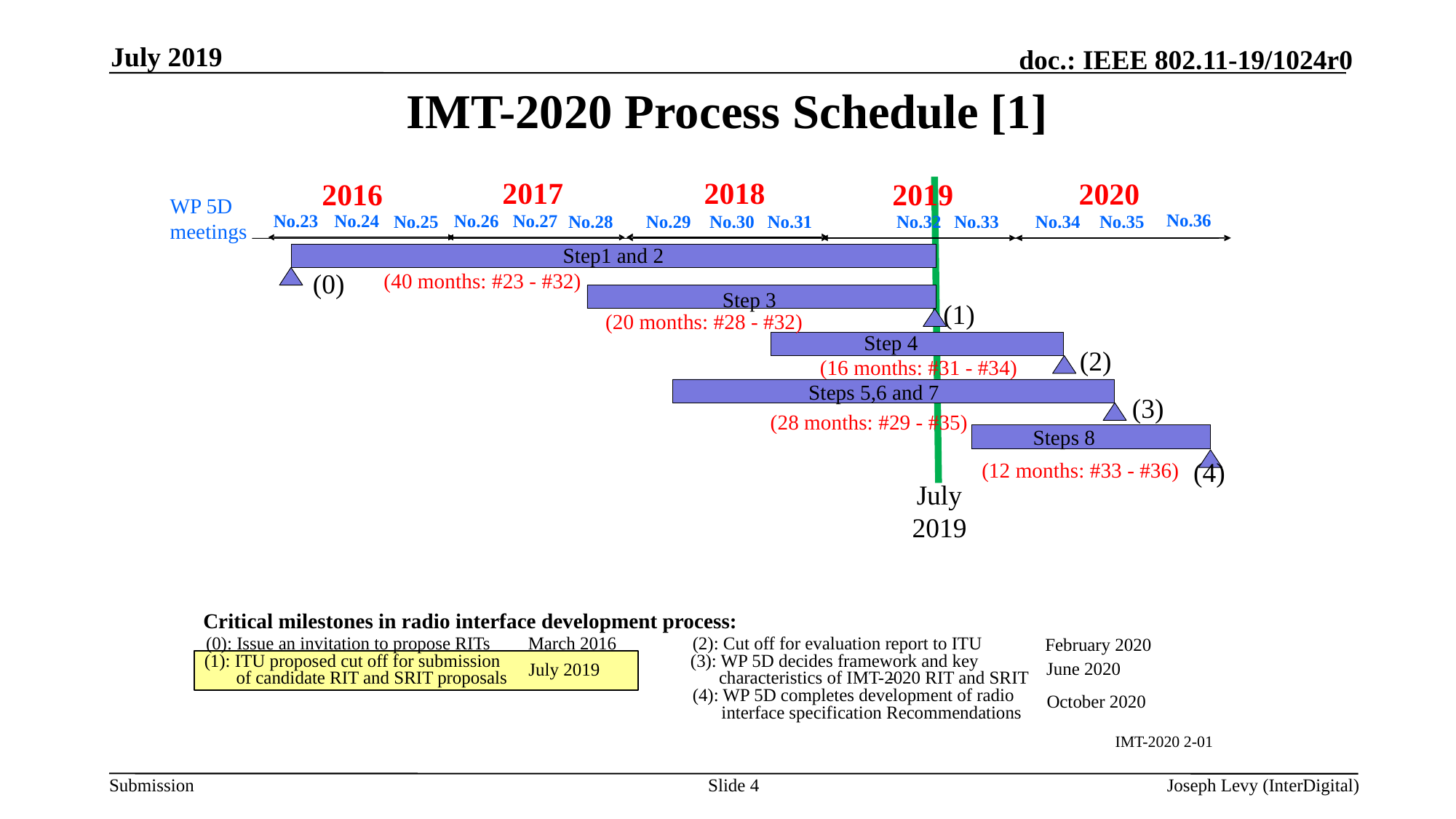

July 2019
# IMT-2020 Process Schedule [1]

2017
2018
2020
2016
2019
WP 5D meetings

No.36
No.23
No.26
No.24
No.27
No.25
No.28
No.29
No.30
No.31
No.32
No.33
No.34
No.35

Step1 and 2

(0)

(40 months: #23 - #32)

Step 3
(1)
(20 months: #28 - #32)

Step 4

(2)
(16 months: #31 - #34)

Steps 5,6 and 7

(3)

(28 months: #29 - #35)
Steps 8

(4)
(12 months: #33 - #36)
Critical milestones in radio interface development process:
(0): Issue an invitation to propose RITs
March 2016
(2): Cut off for evaluation report to ITU
February 2020
(1): ITU proposed cut off for submission
(3): WP 5D decides framework and key
June 2020
July 2019
of candidate RIT and SRIT proposals
characteristics of IMT-2020 RIT and SRIT
-
(4): WP 5D completes development of radio
October 2020
interface specification Recommendations
IMT-2020 2-01
July 2019

Slide 4
Joseph Levy (InterDigital)